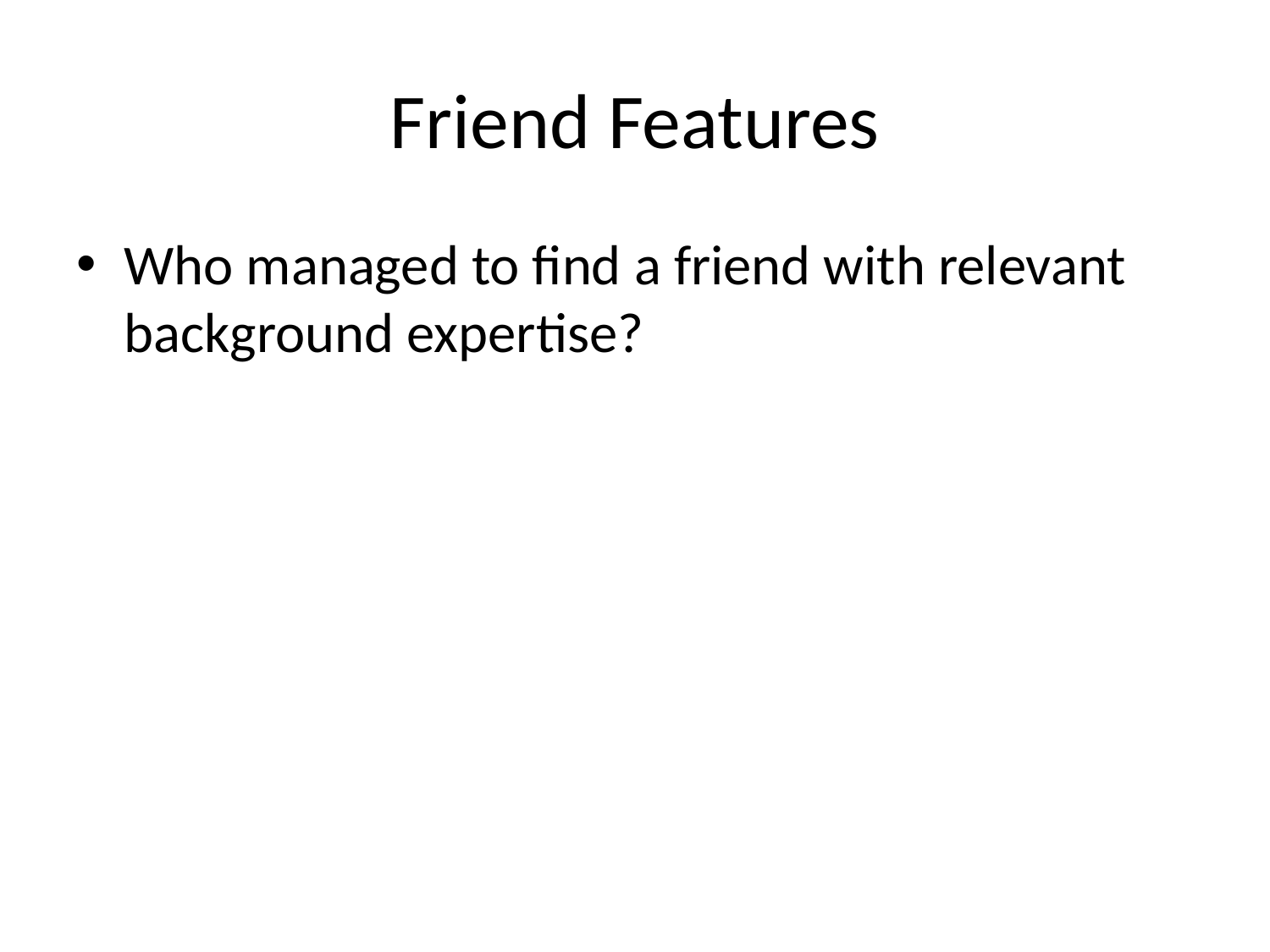

# Friend Features
Who managed to find a friend with relevant background expertise?